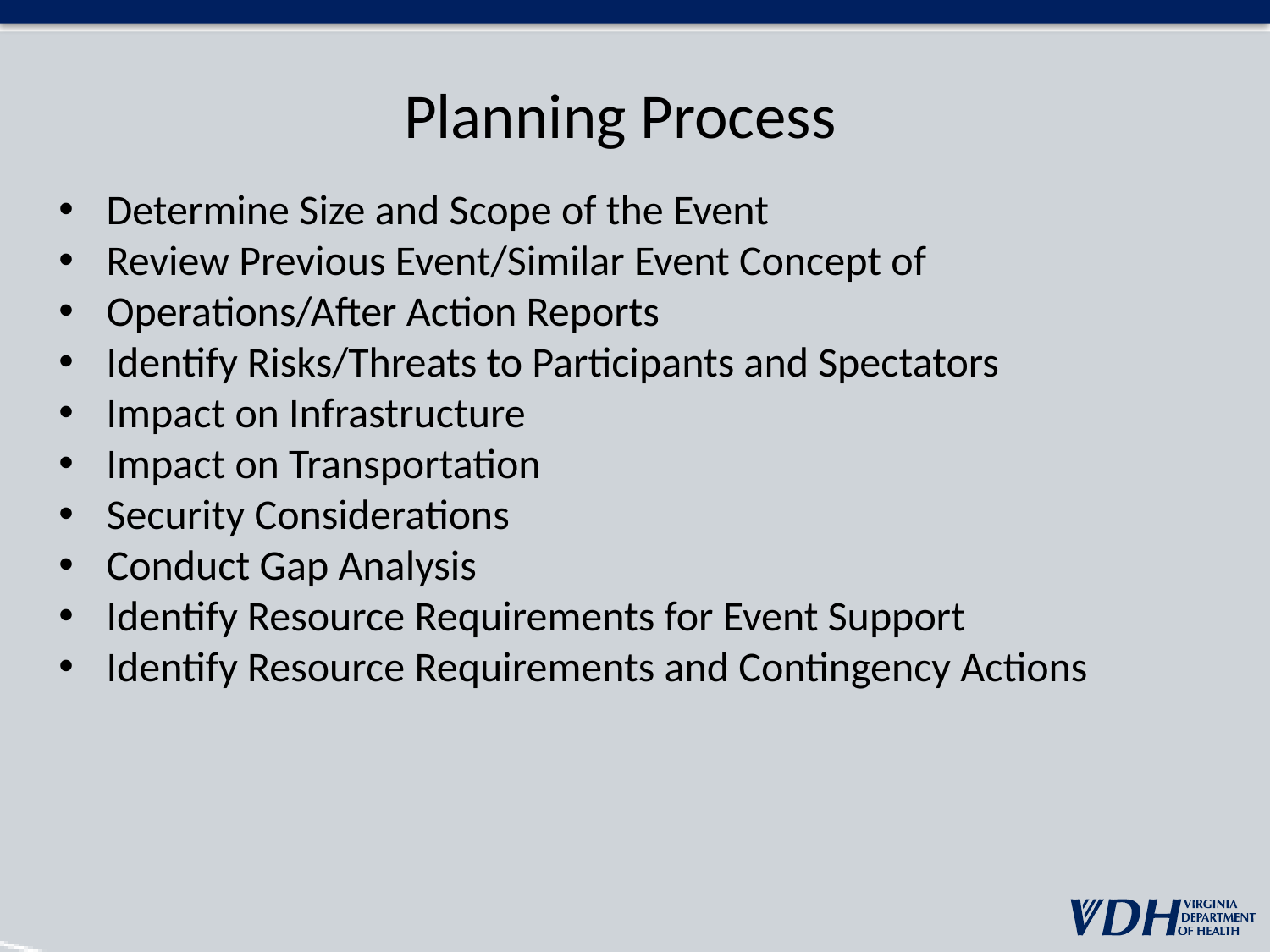

Planning Process
Determine Size and Scope of the Event
Review Previous Event/Similar Event Concept of
Operations/After Action Reports
Identify Risks/Threats to Participants and Spectators
Impact on Infrastructure
Impact on Transportation
Security Considerations
Conduct Gap Analysis
Identify Resource Requirements for Event Support
Identify Resource Requirements and Contingency Actions